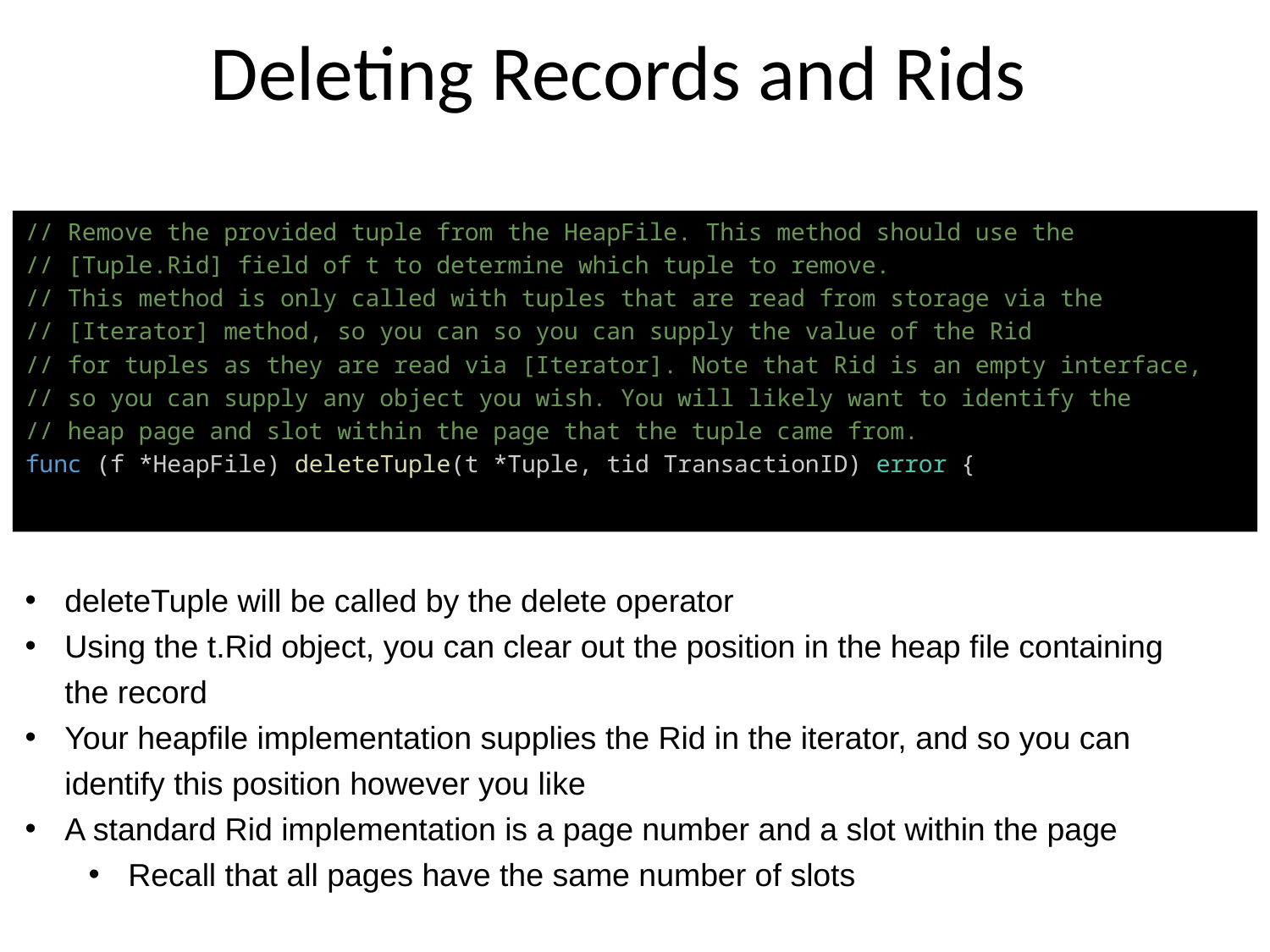

# Deleting Records and Rids
// Remove the provided tuple from the HeapFile. This method should use the
// [Tuple.Rid] field of t to determine which tuple to remove.
// This method is only called with tuples that are read from storage via the
// [Iterator] method, so you can so you can supply the value of the Rid
// for tuples as they are read via [Iterator]. Note that Rid is an empty interface,
// so you can supply any object you wish. You will likely want to identify the
// heap page and slot within the page that the tuple came from.
func (f *HeapFile) deleteTuple(t *Tuple, tid TransactionID) error {
deleteTuple will be called by the delete operator
Using the t.Rid object, you can clear out the position in the heap file containing the record
Your heapfile implementation supplies the Rid in the iterator, and so you can identify this position however you like
A standard Rid implementation is a page number and a slot within the page
Recall that all pages have the same number of slots